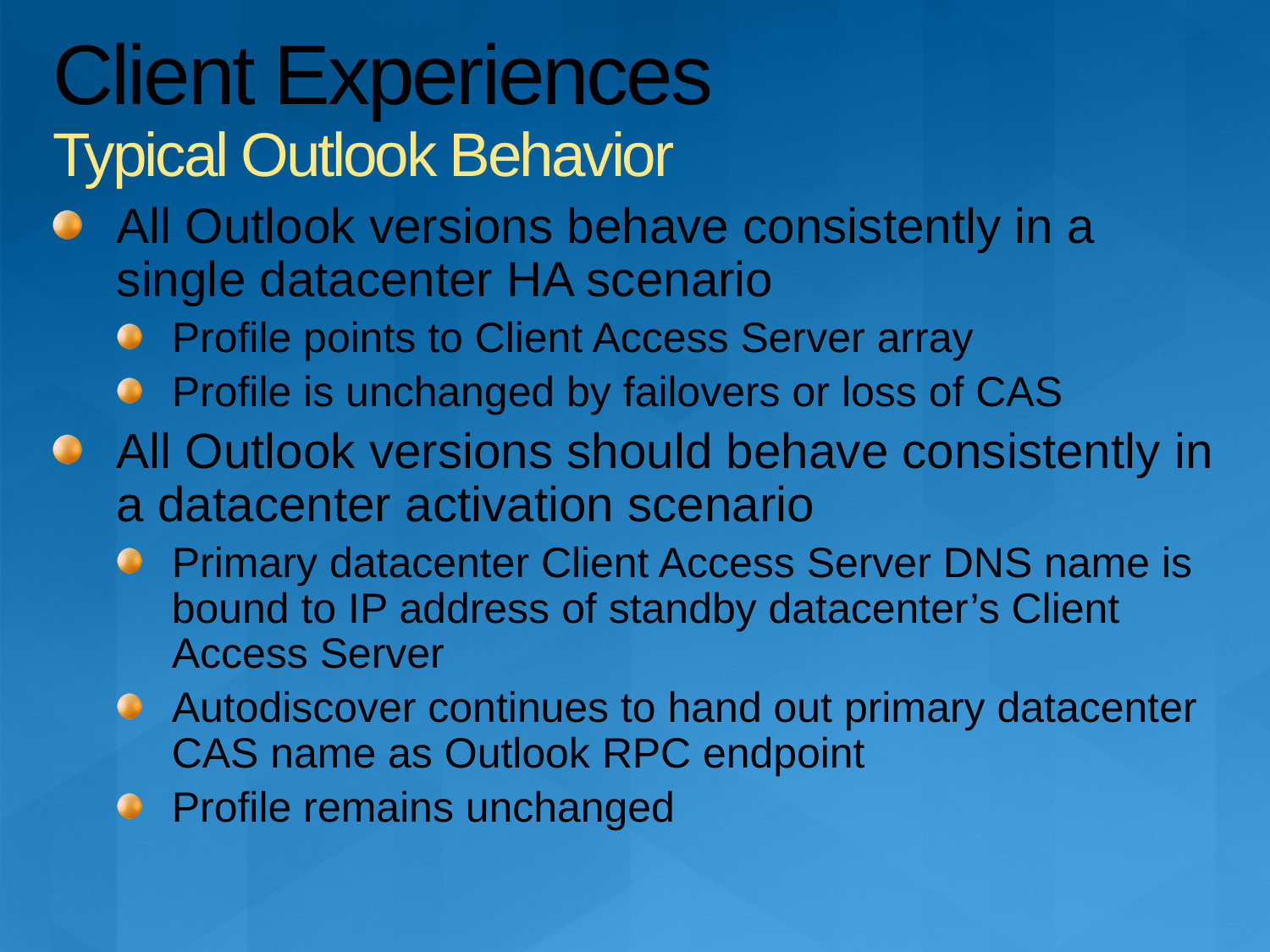

# Client Experiences Typical Outlook Behavior
All Outlook versions behave consistently in a single datacenter HA scenario
Profile points to Client Access Server array
Profile is unchanged by failovers or loss of CAS
All Outlook versions should behave consistently in a datacenter activation scenario
Primary datacenter Client Access Server DNS name is bound to IP address of standby datacenter’s Client Access Server
Autodiscover continues to hand out primary datacenter CAS name as Outlook RPC endpoint
Profile remains unchanged